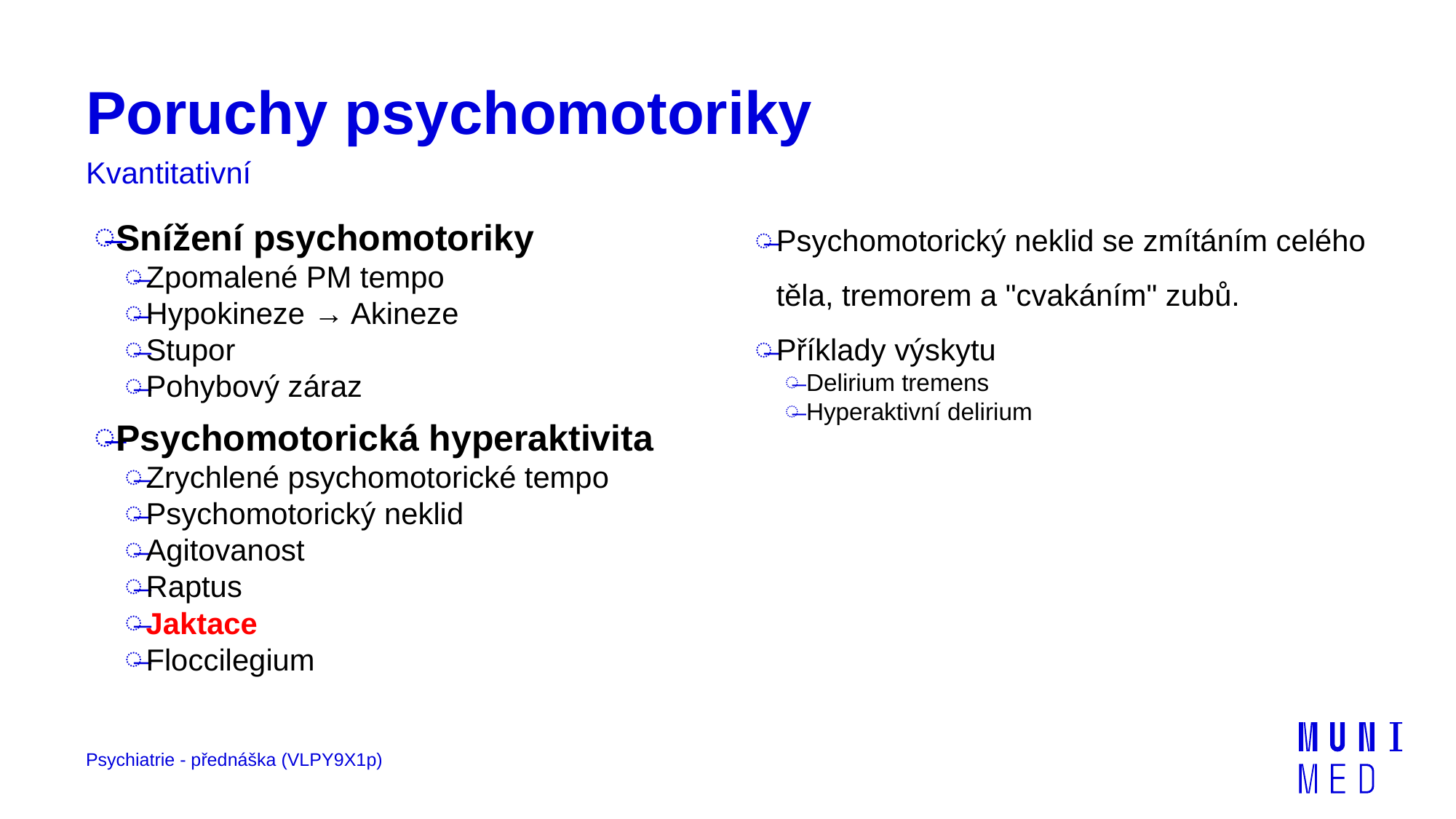

# Poruchy psychomotoriky

Kvantitativní
Snížení psychomotoriky
Zpomalené PM tempo
Hypokineze → Akineze
Stupor
Pohybový záraz
Psychomotorická hyperaktivita
Zrychlené psychomotorické tempo
Psychomotorický neklid
Agitovanost
Raptus
Jaktace
Floccilegium

Psychomotorický neklid se zmítáním celého těla, tremorem a "cvakáním" zubů.
Příklady výskytu
Delirium tremens
Hyperaktivní delirium

Psychiatrie - přednáška (VLPY9X1p)